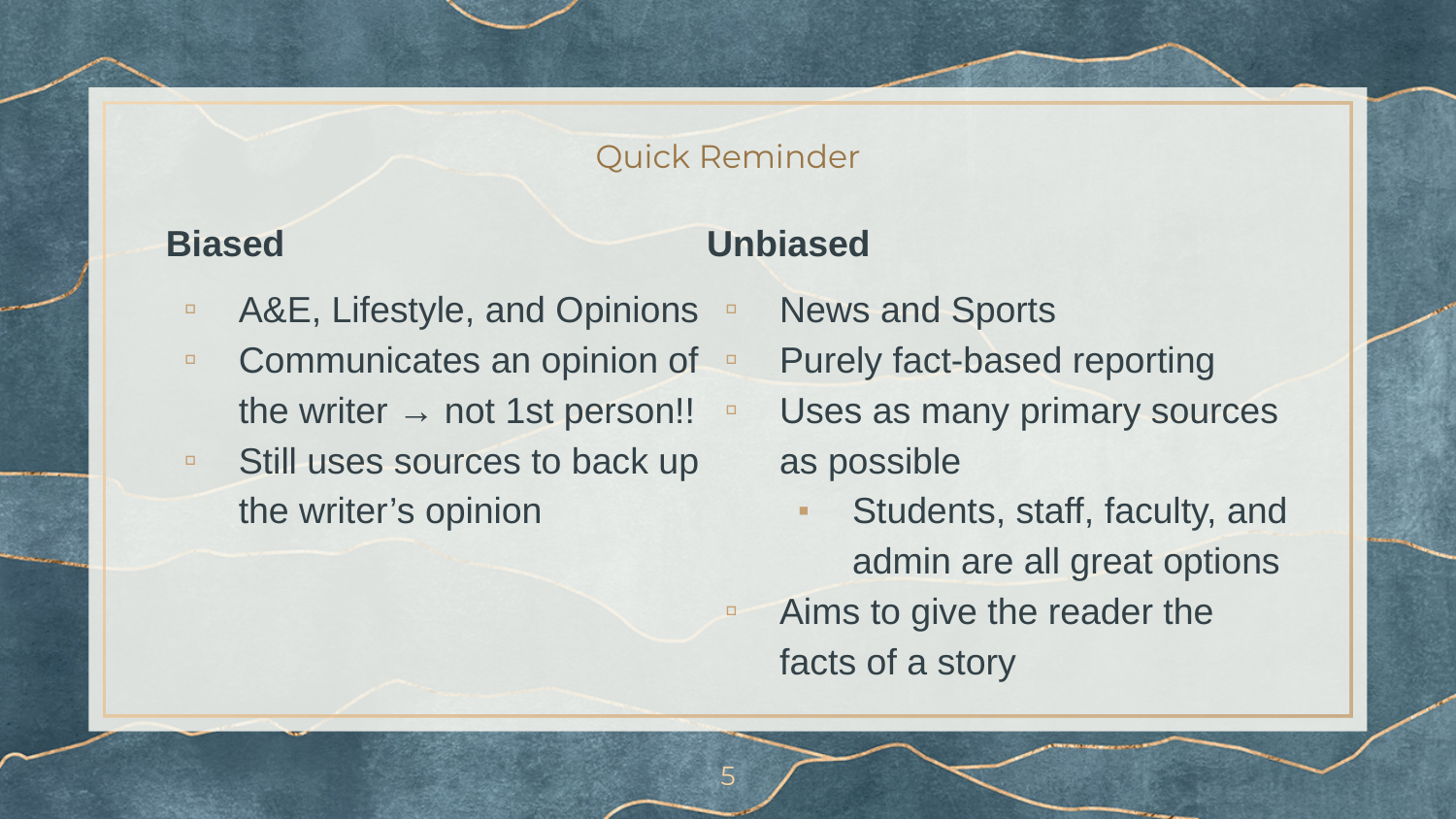

# Quick Reminder
Biased
A&E, Lifestyle, and Opinions
Communicates an opinion of the writer → not 1st person!!
Still uses sources to back up the writer’s opinion
Unbiased
News and Sports
Purely fact-based reporting
Uses as many primary sources as possible
Students, staff, faculty, and admin are all great options
Aims to give the reader the facts of a story

5